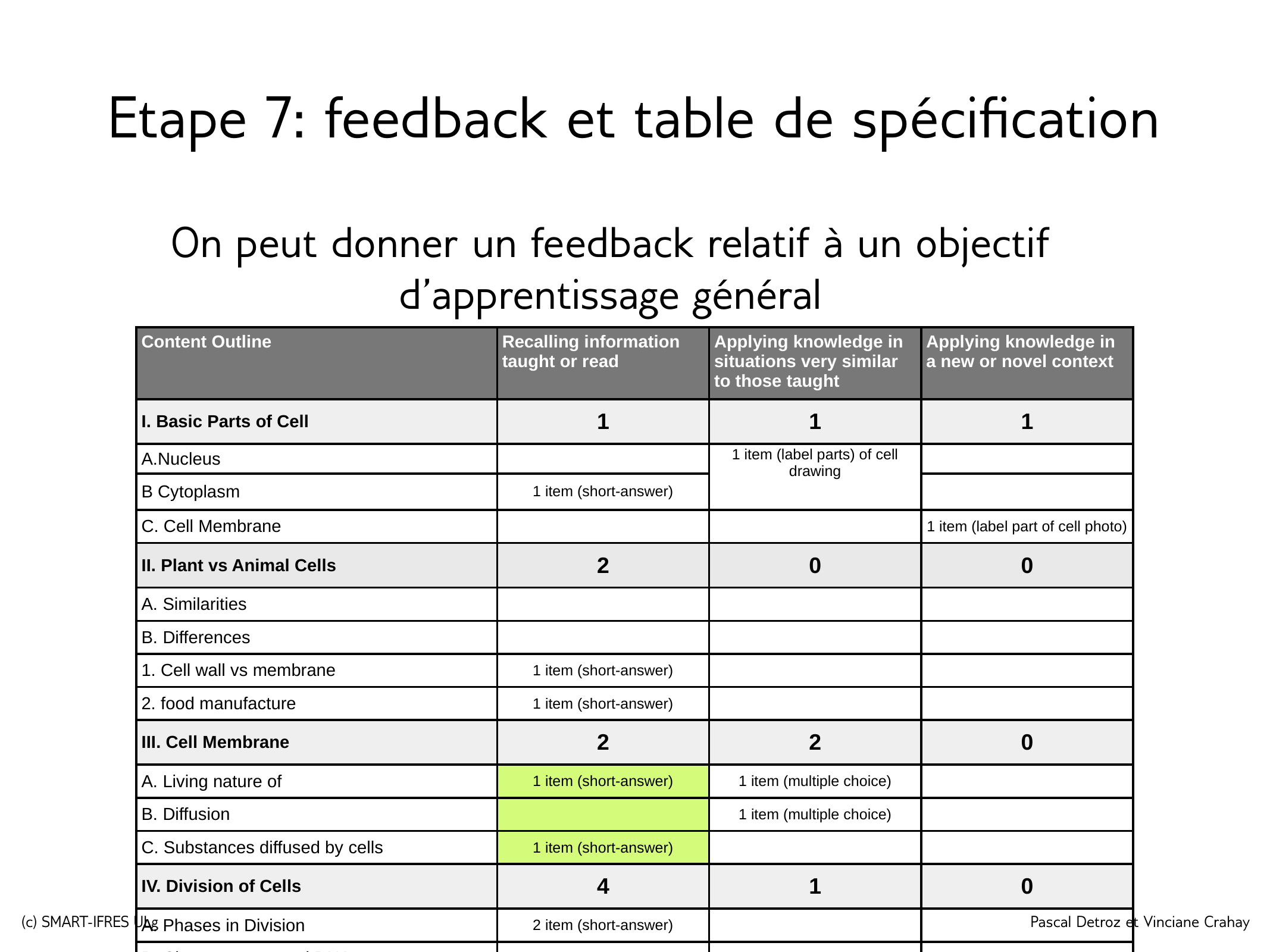

Etape 7: feedback et table de spécification
On peut donner un feedback relatif à un objectif d’apprentissage général
| Content Outline | Recalling information taught or read | Applying knowledge in situations very similar to those taught | Applying knowledge in a new or novel context |
| --- | --- | --- | --- |
| I. Basic Parts of Cell | 1 | 1 | 1 |
| A.Nucleus |  | 1 item (label parts) of cell drawing |  |
| B Cytoplasm | 1 item (short-answer) |  |  |
| C. Cell Membrane |  |  | 1 item (label part of cell photo) |
| II. Plant vs Animal Cells | 2 | 0 | 0 |
| A. Similarities |  |  |  |
| B. Differences |  |  |  |
| 1. Cell wall vs membrane | 1 item (short-answer) |  |  |
| 2. food manufacture | 1 item (short-answer) |  |  |
| III. Cell Membrane | 2 | 2 | 0 |
| A. Living nature of | 1 item (short-answer) | 1 item (multiple choice) |  |
| B. Diffusion |  | 1 item (multiple choice) |  |
| C. Substances diffused by cells | 1 item (short-answer) |  |  |
| IV. Division of Cells | 4 | 1 | 0 |
| A. Phases in Division | 2 item (short-answer) |  |  |
| B. Chromosomes and DNA |  |  |  |
| C. Plant vs animal cell division | 1 item (short-answer) |  |  |
(c) SMART-IFRES ULg
Pascal Detroz et Vinciane Crahay